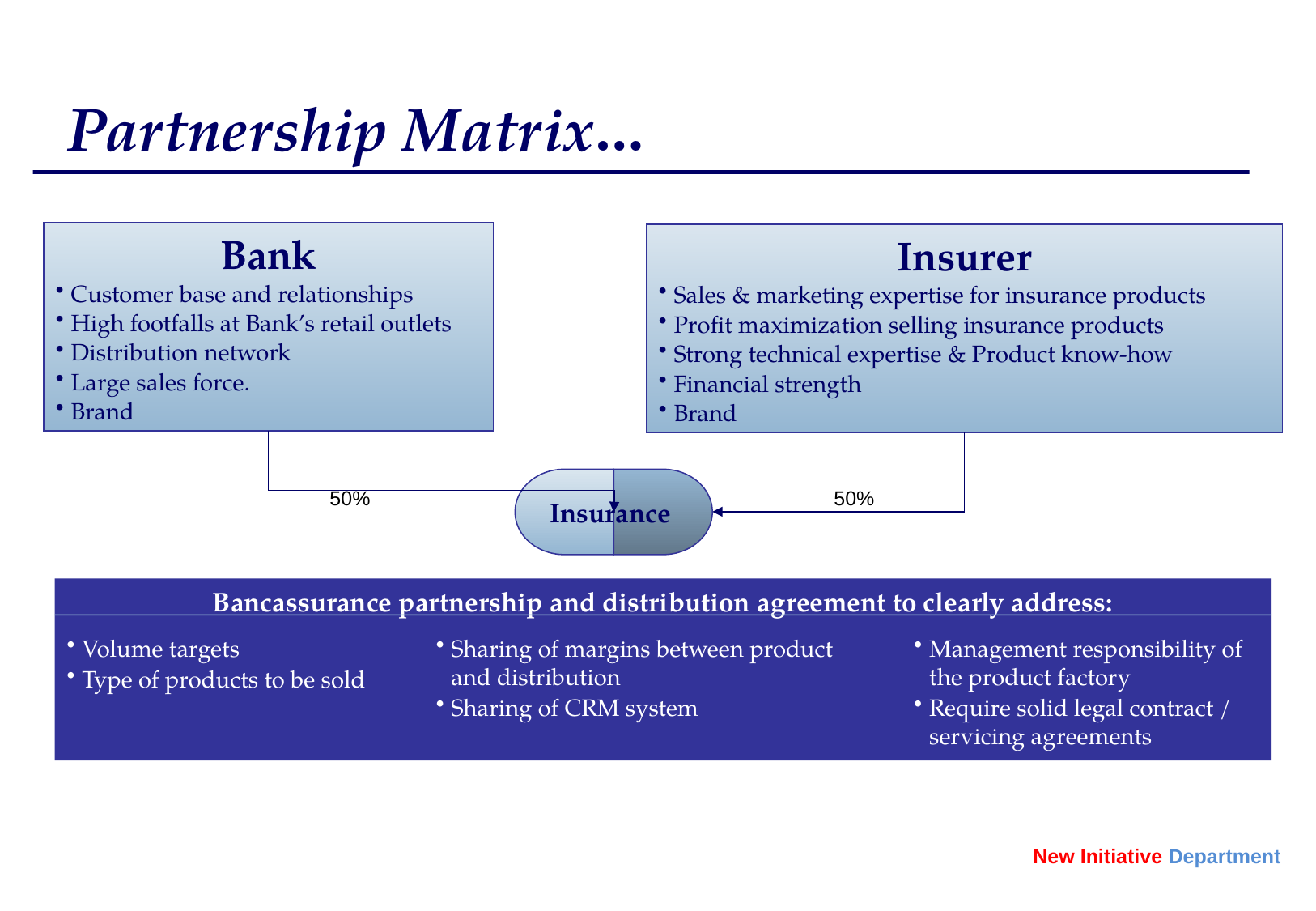

Partnership Matrix…

Bank
Customer base and relationships
High footfalls at Bank’s retail outlets
Distribution network
Large sales force.
Brand
Insurer
Sales & marketing expertise for insurance products
Profit maximization selling insurance products
Strong technical expertise & Product know-how
Financial strength
Brand

50%
50%
Insurance
Bancassurance partnership and distribution agreement to clearly address:

Volume targets
Type of products to be sold
Sharing of margins between product and distribution
Sharing of CRM system
Management responsibility of the product factory
Require solid legal contract / servicing agreements